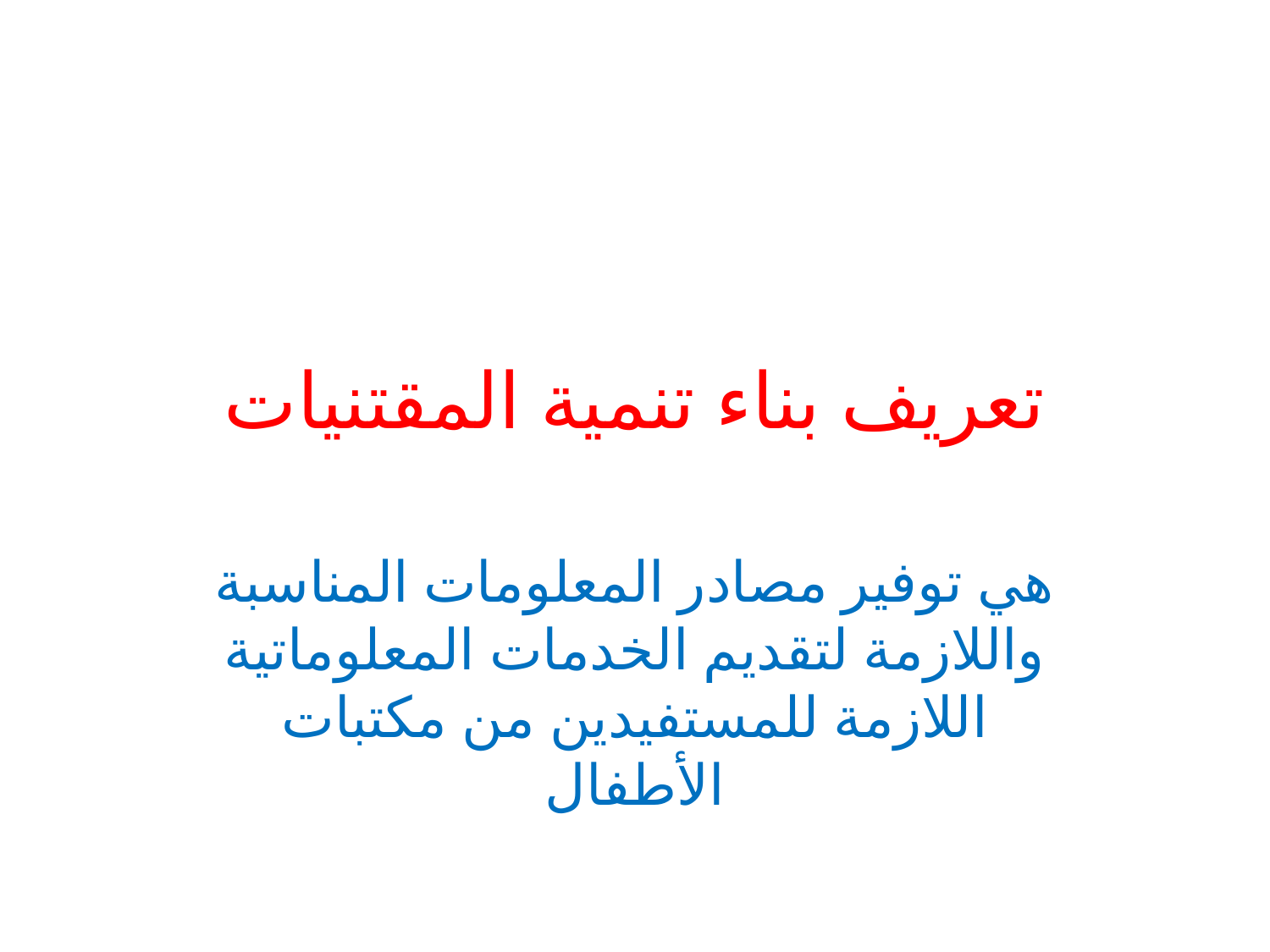

# تعريف بناء تنمية المقتنيات
هي توفير مصادر المعلومات المناسبة واللازمة لتقديم الخدمات المعلوماتية اللازمة للمستفيدين من مكتبات الأطفال